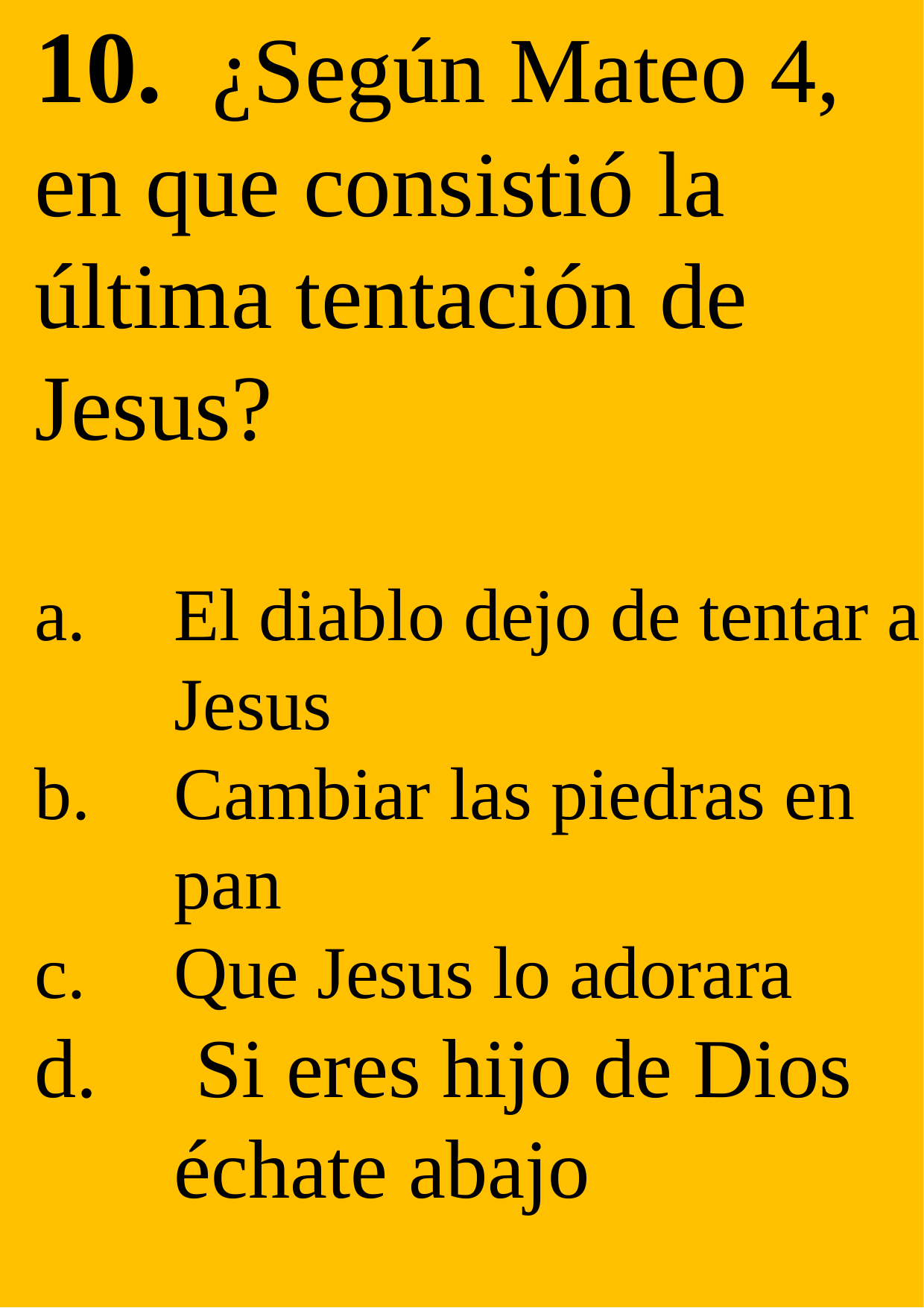

10.  ¿Según Mateo 4, en que consistió la última tentación de Jesus?
El diablo dejo de tentar a Jesus
Cambiar las piedras en pan
Que Jesus lo adorara
 Si eres hijo de Dios échate abajo